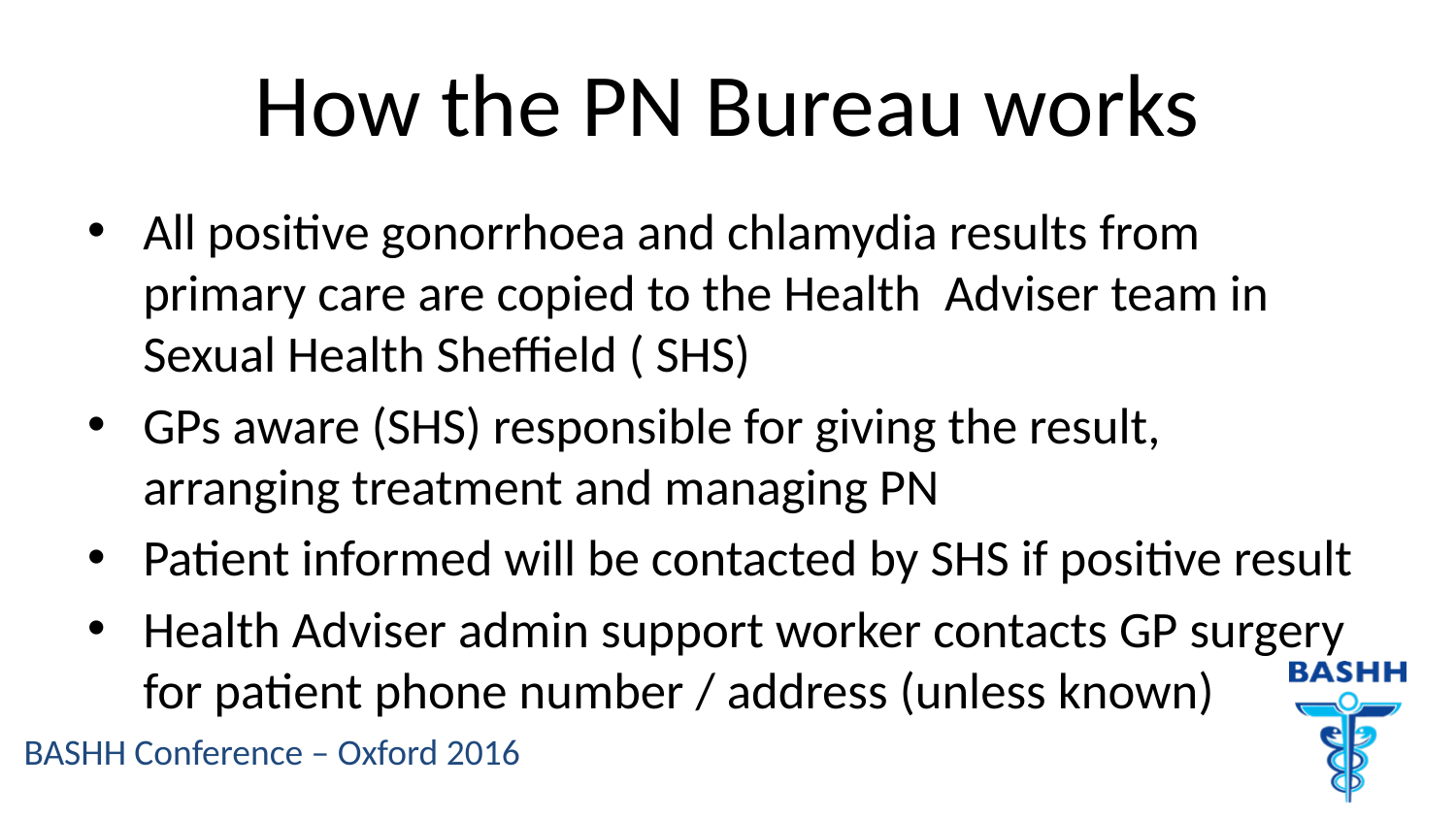

# How the PN Bureau works
All positive gonorrhoea and chlamydia results from primary care are copied to the Health  Adviser team in Sexual Health Sheffield ( SHS)
GPs aware (SHS) responsible for giving the result, arranging treatment and managing PN
Patient informed will be contacted by SHS if positive result
Health Adviser admin support worker contacts GP surgery for patient phone number / address (unless known)